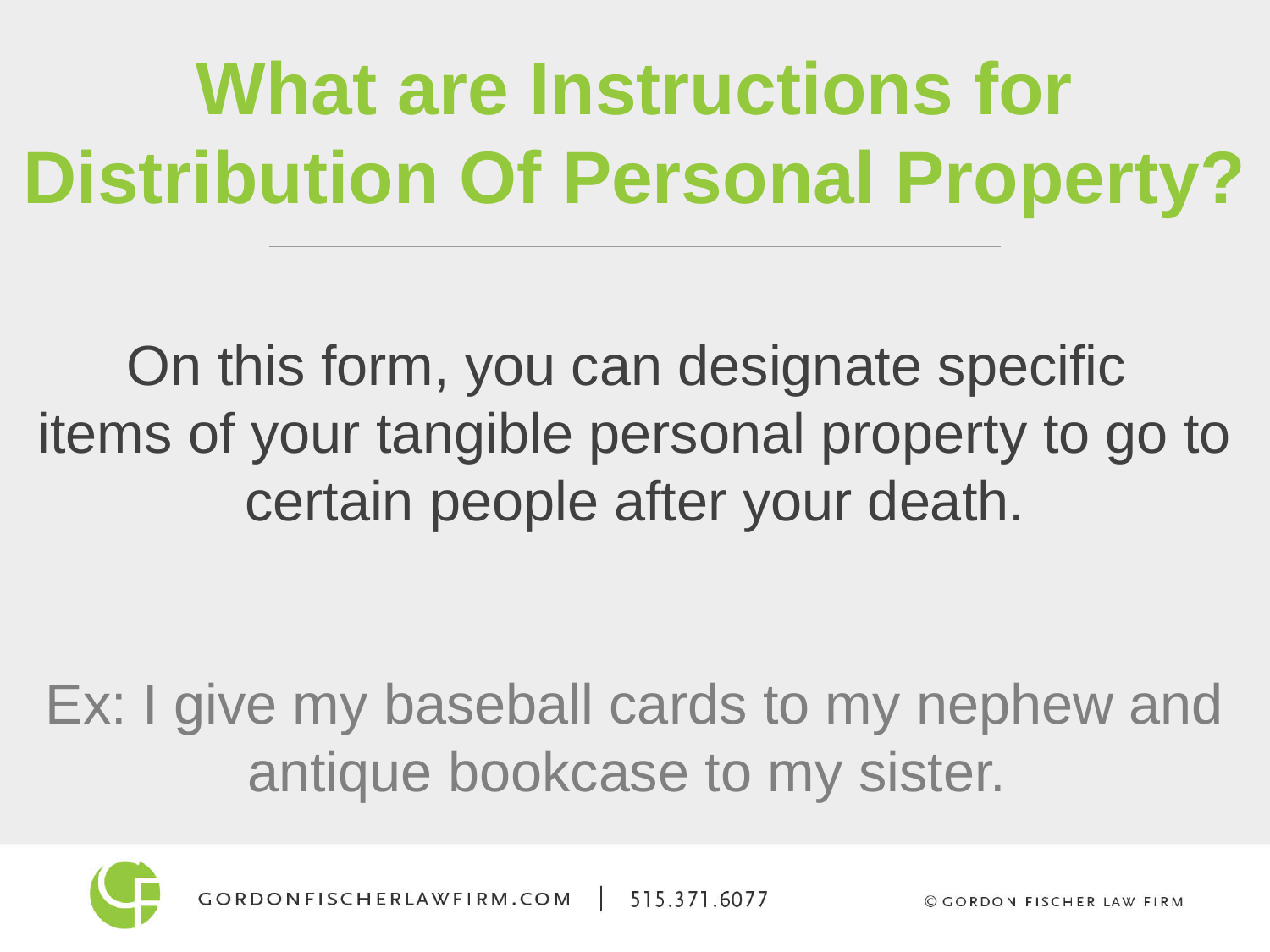

What are Instructions for Distribution Of Personal Property?
On this form, you can designate specific
items of your tangible personal property to go to certain people after your death.

Ex: I give my baseball cards to my nephew and antique bookcase to my sister.